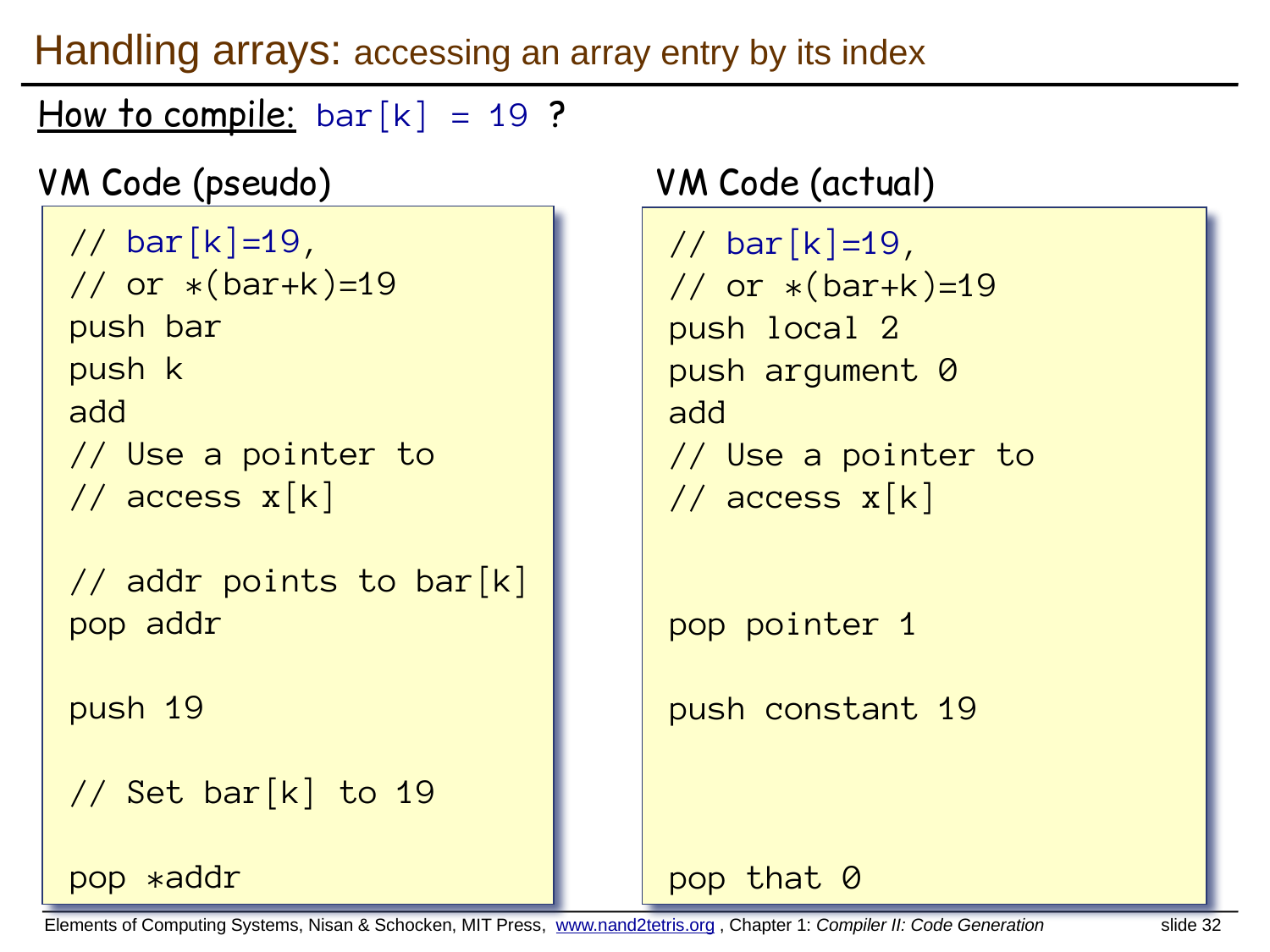

Handling arrays: accessing an array entry by its index
How to compile:  bar[k] = 19 ?

VM Code (pseudo)
// bar[k]=19,
// or *(bar+k)=19
push bar
push k
add
// Use a pointer to
// access x[k]

// addr points to bar[k]
pop addr

push 19

// Set bar[k] to 19

pop *addr
VM Code (actual)
// bar[k]=19,
// or *(bar+k)=19
push local 2
push argument 0
add
// Use a pointer to
// access x[k]

pop pointer 1

push constant 19

pop that 0